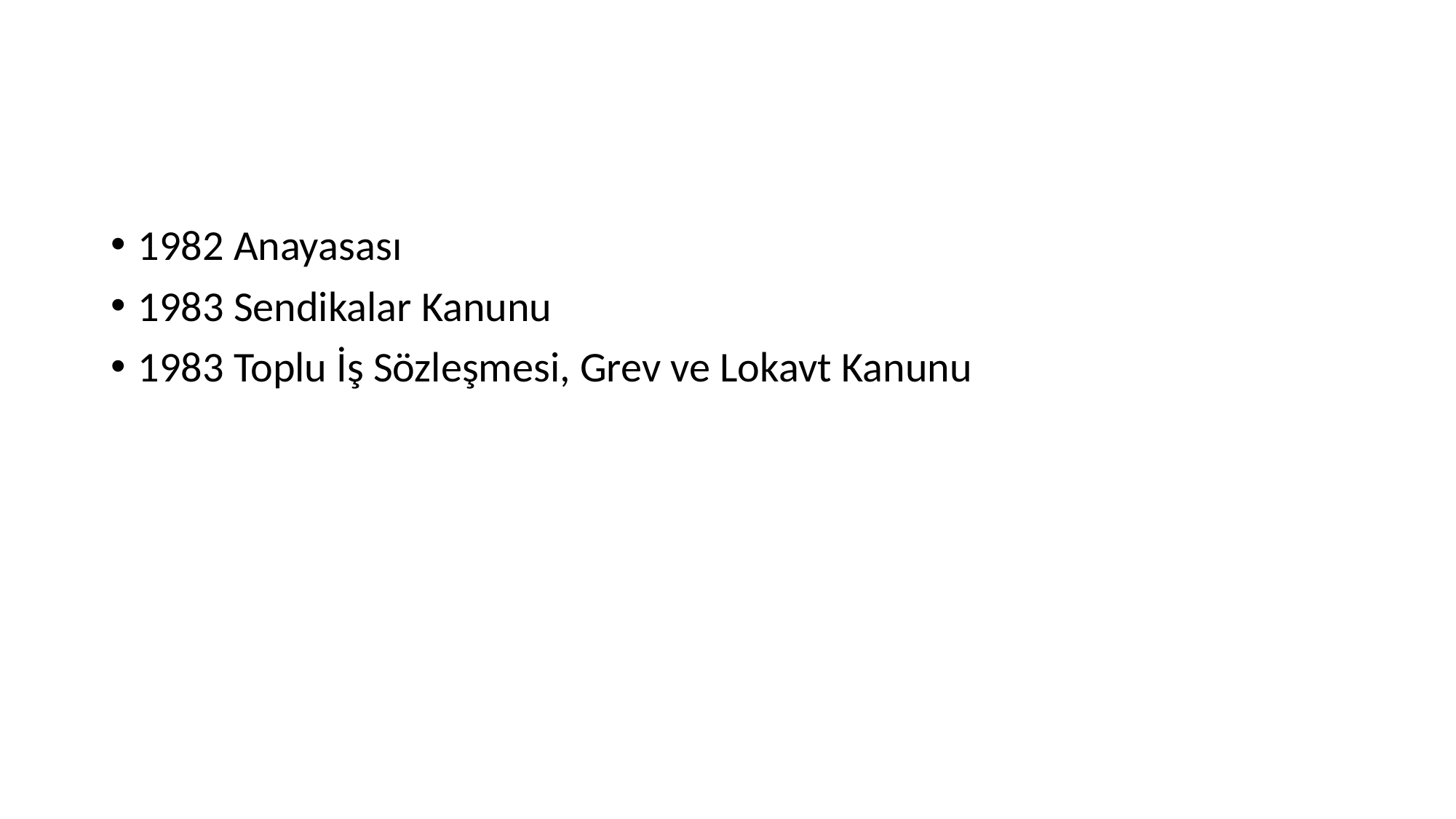

#
1982 Anayasası
1983 Sendikalar Kanunu
1983 Toplu İş Sözleşmesi, Grev ve Lokavt Kanunu